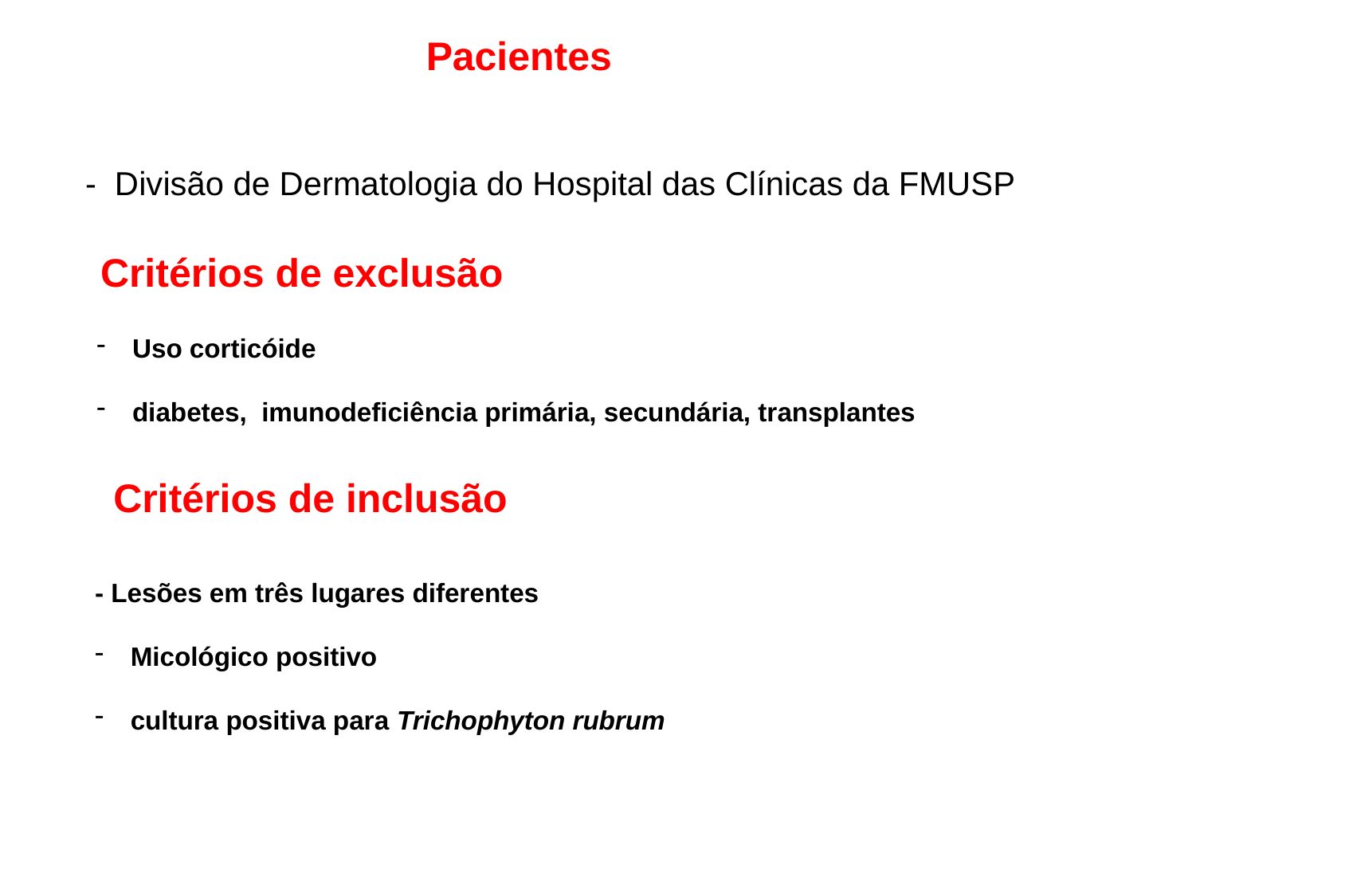

Pacientes
-  Divisão de Dermatologia do Hospital das Clínicas da FMUSP
Critérios de exclusão
 Uso corticóide

 diabetes,  imunodeficiência primária, secundária, transplantes
  Critérios de inclusão
- Lesões em três lugares diferentes

 Micológico positivo

 cultura positiva para Trichophyton rubrum